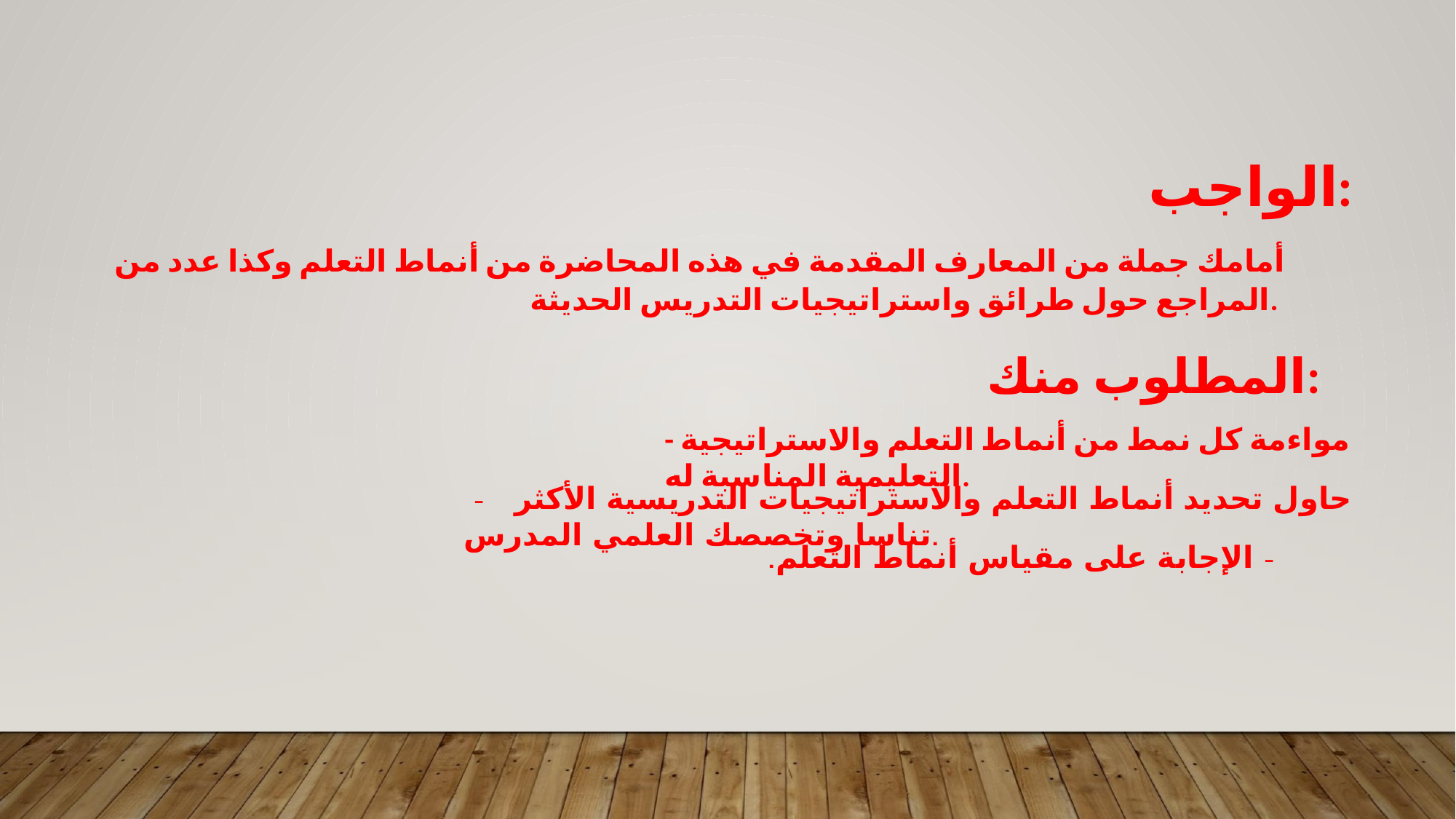

الواجب:
أمامك جملة من المعارف المقدمة في هذه المحاضرة من أنماط التعلم وكذا عدد من المراجع حول طرائق واستراتيجيات التدريس الحديثة.
المطلوب منك:
- مواءمة كل نمط من أنماط التعلم والاستراتيجية التعليمية المناسبة له.
 - حاول تحديد أنماط التعلم والاستراتيجيات التدريسية الأكثر   تناسا وتخصصك العلمي المدرس.
 - الإجابة على مقياس أنماط التعلم.